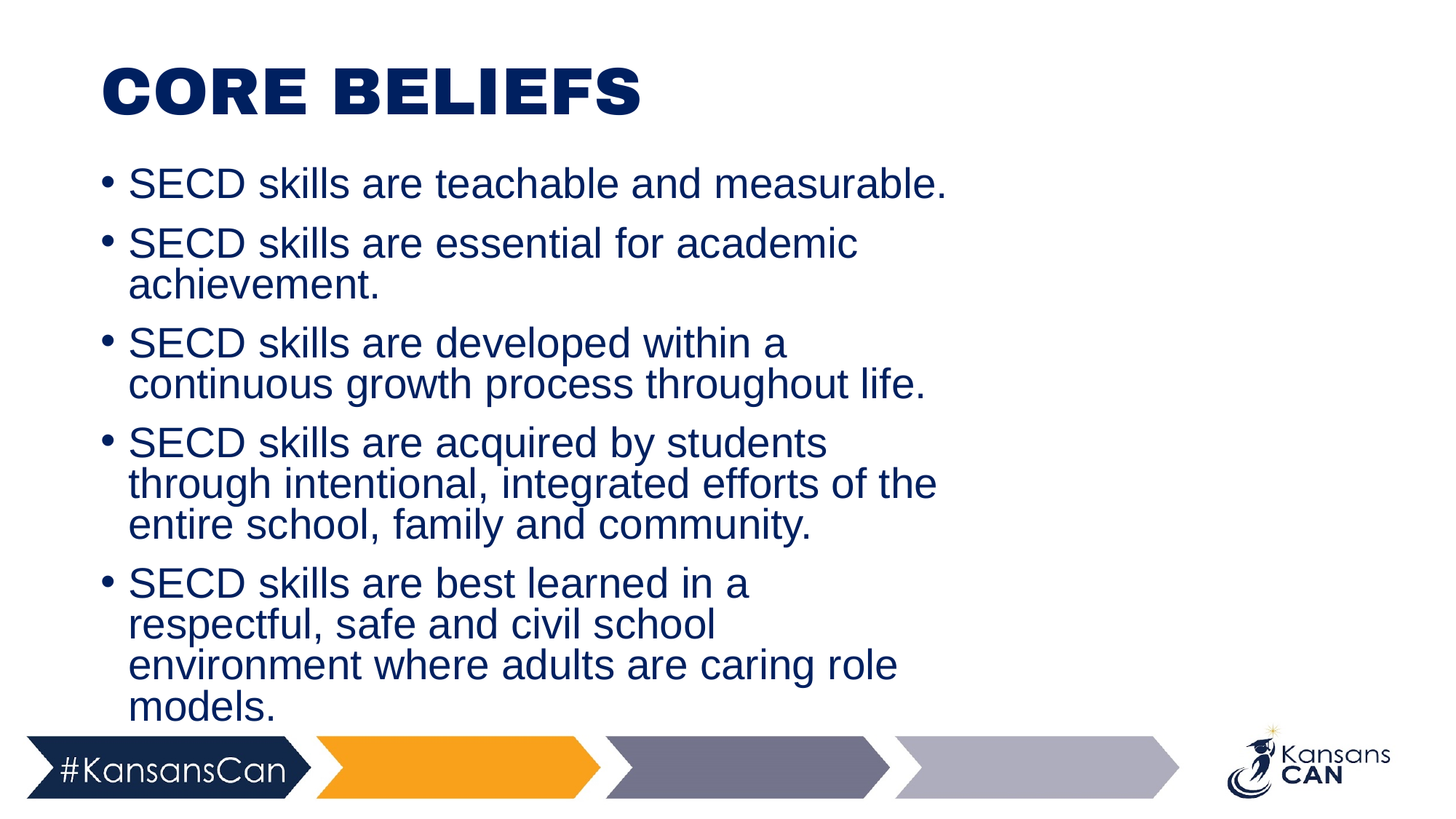

# CORE BELIEFS
SECD skills are teachable and measurable.
SECD skills are essential for academic achievement.
SECD skills are developed within a continuous growth process throughout life.
SECD skills are acquired by students through intentional, integrated efforts of the entire school, family and community.
SECD skills are best learned in a respectful, safe and civil school environment where adults are caring role models.